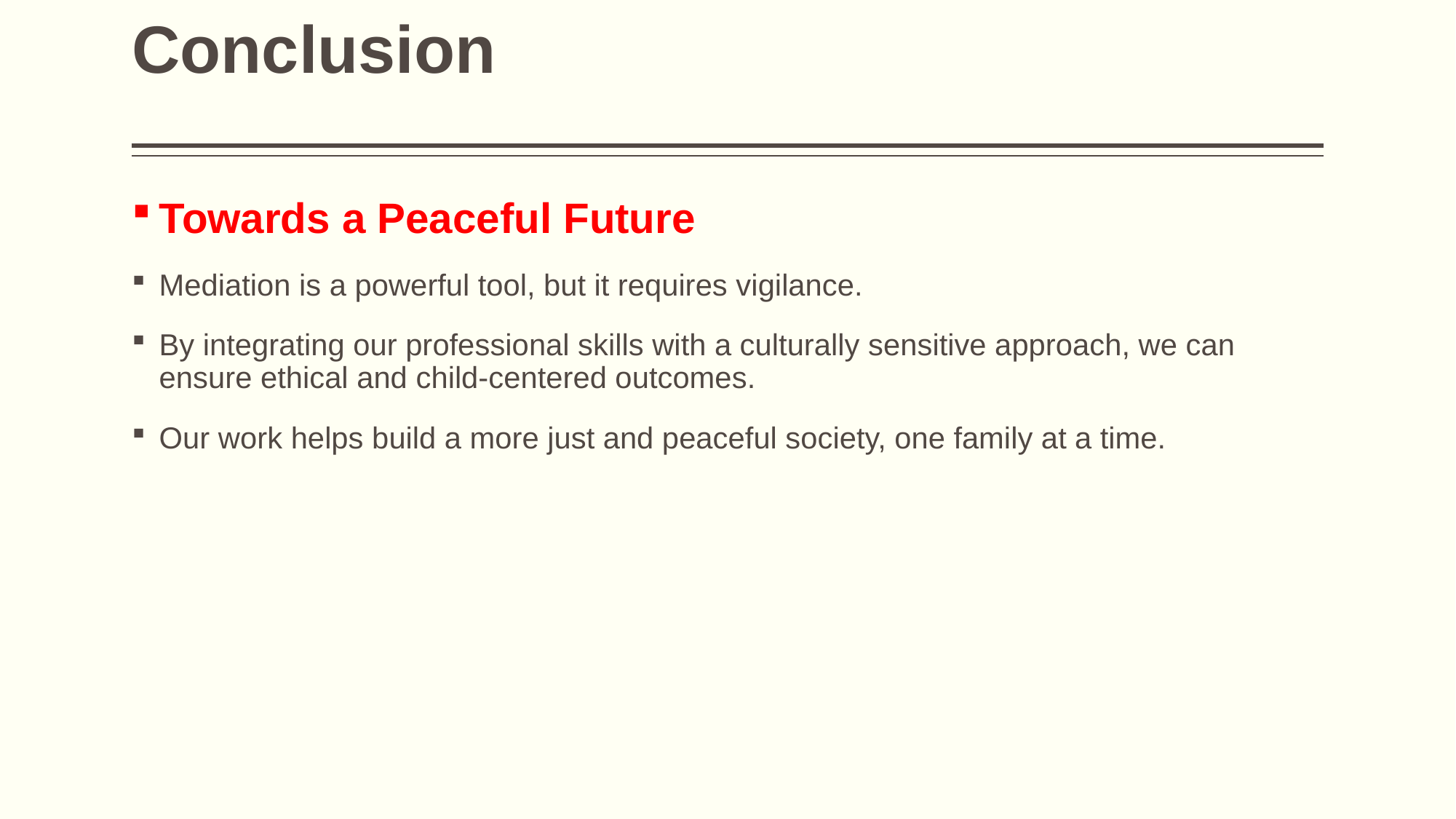

# Conclusion
Towards a Peaceful Future
Mediation is a powerful tool, but it requires vigilance.
By integrating our professional skills with a culturally sensitive approach, we can ensure ethical and child-centered outcomes.
Our work helps build a more just and peaceful society, one family at a time.